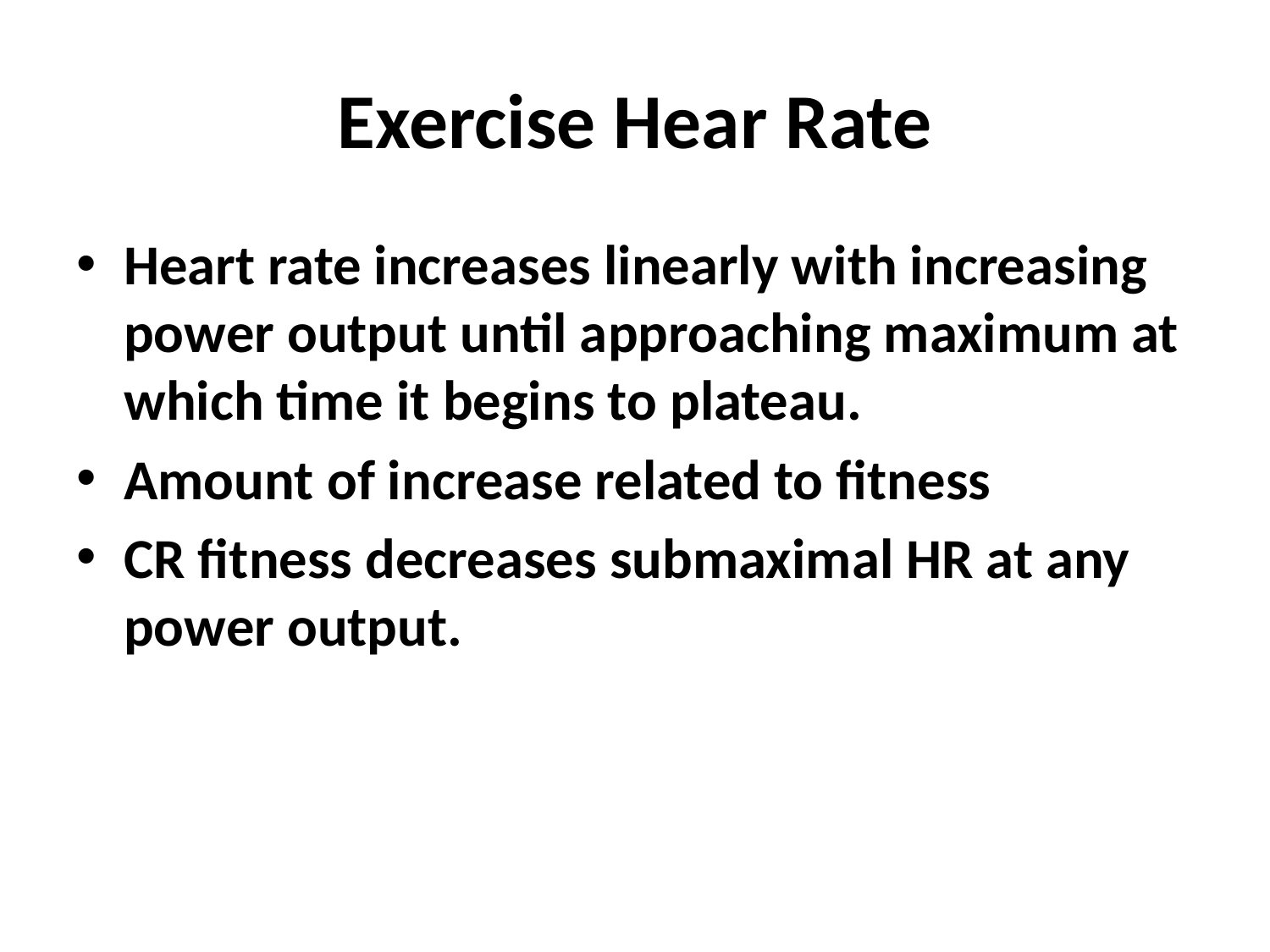

# Exercise Hear Rate
Heart rate increases linearly with increasing power output until approaching maximum at which time it begins to plateau.
Amount of increase related to fitness
CR fitness decreases submaximal HR at any power output.